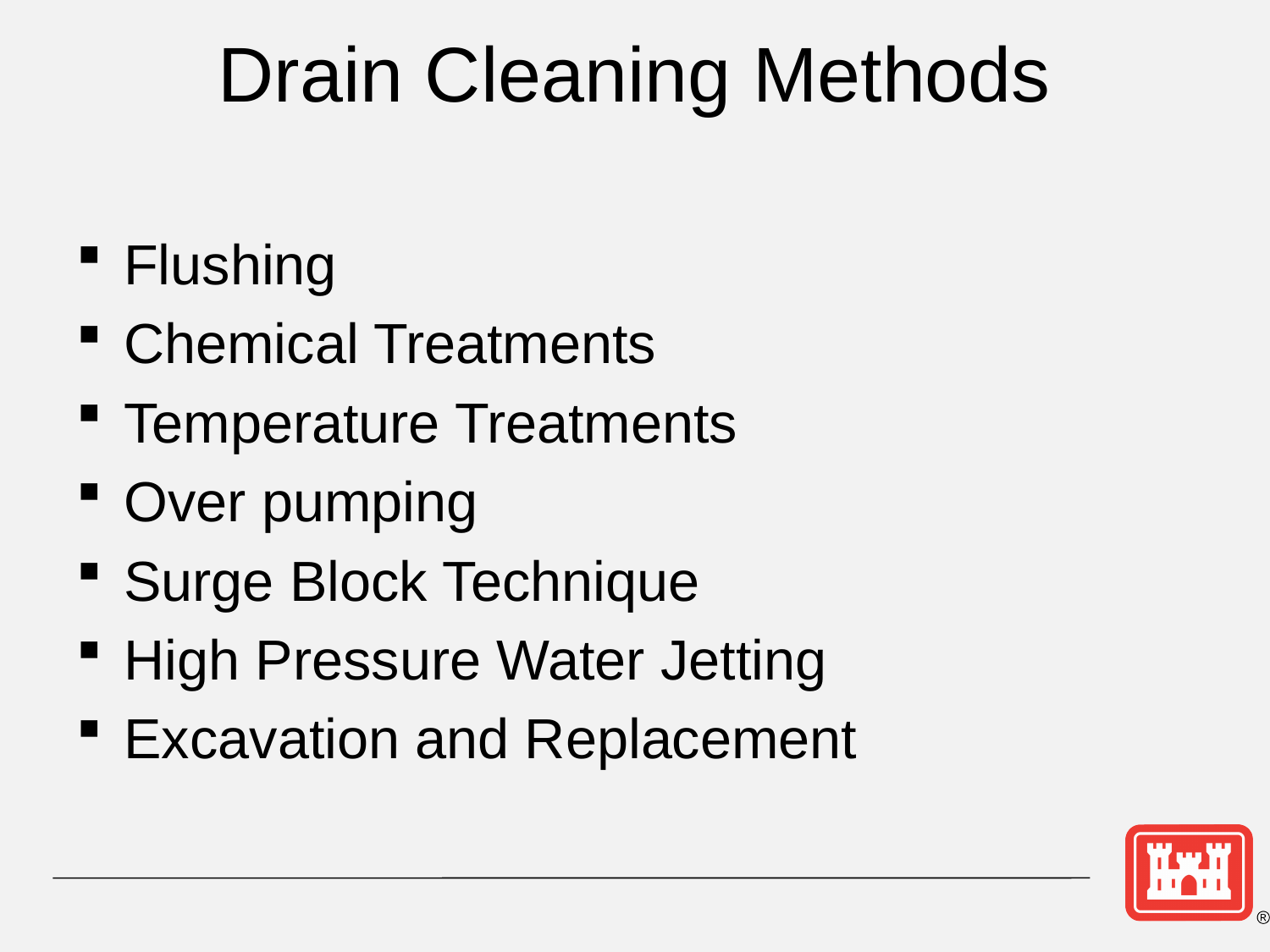

# Drain Cleaning Methods
Flushing
Chemical Treatments
Temperature Treatments
Over pumping
Surge Block Technique
High Pressure Water Jetting
Excavation and Replacement